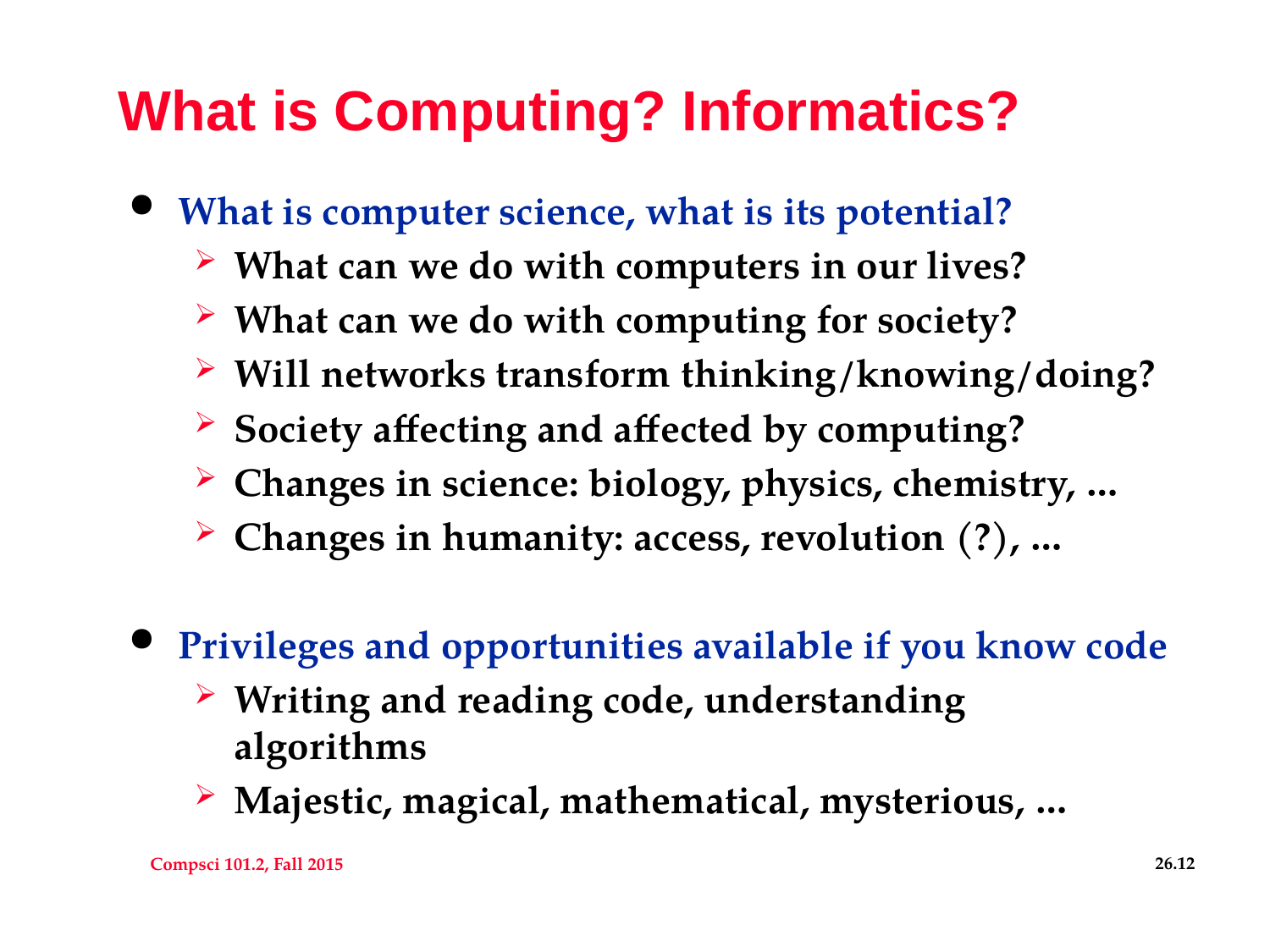

# What is Computing? Informatics?
What is computer science, what is its potential?
What can we do with computers in our lives?
What can we do with computing for society?
Will networks transform thinking/knowing/doing?
Society affecting and affected by computing?
Changes in science: biology, physics, chemistry, …
Changes in humanity: access, revolution (?), …

Privileges and opportunities available if you know code
Writing and reading code, understanding algorithms
Majestic, magical, mathematical, mysterious, …